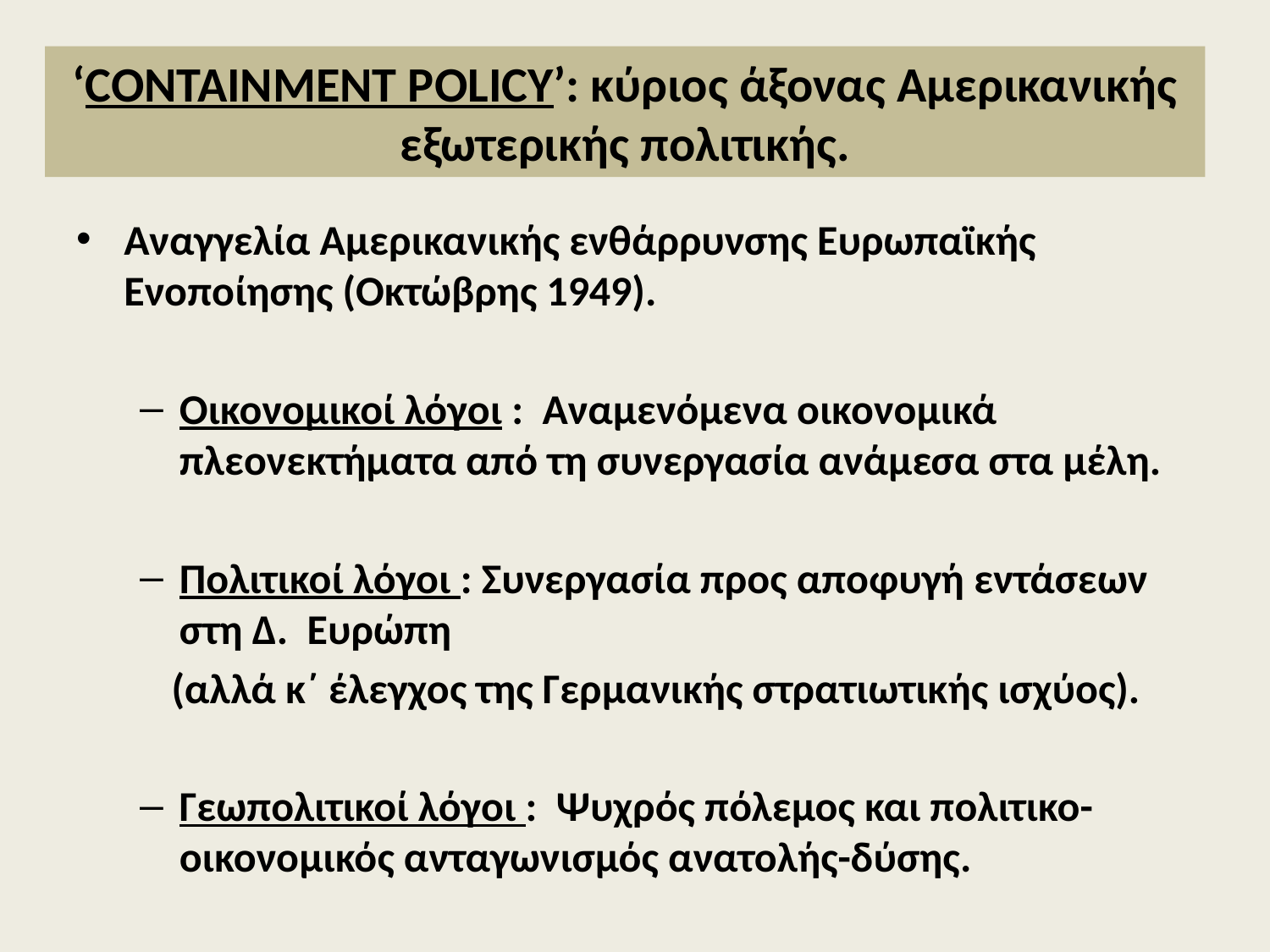

‘CONTAINMENT POLICY’: κύριος άξονας Αμερικανικής εξωτερικής πολιτικής.
Αναγγελία Αμερικανικής ενθάρρυνσης Ευρωπαϊκής Ενοποίησης (Οκτώβρης 1949).

Οικονομικοί λόγοι :  Αναμενόμενα οικονομικά πλεονεκτήματα από τη συνεργασία ανάμεσα στα μέλη.

Πολιτικοί λόγοι : Συνεργασία προς αποφυγή εντάσεων στη Δ.  Ευρώπη
	     (αλλά κ΄ έλεγχος της Γερμανικής στρατιωτικής ισχύος).

Γεωπολιτικοί λόγοι :  Ψυχρός πόλεμος και πολιτικο-οικονομικός ανταγωνισμός ανατολής-δύσης.